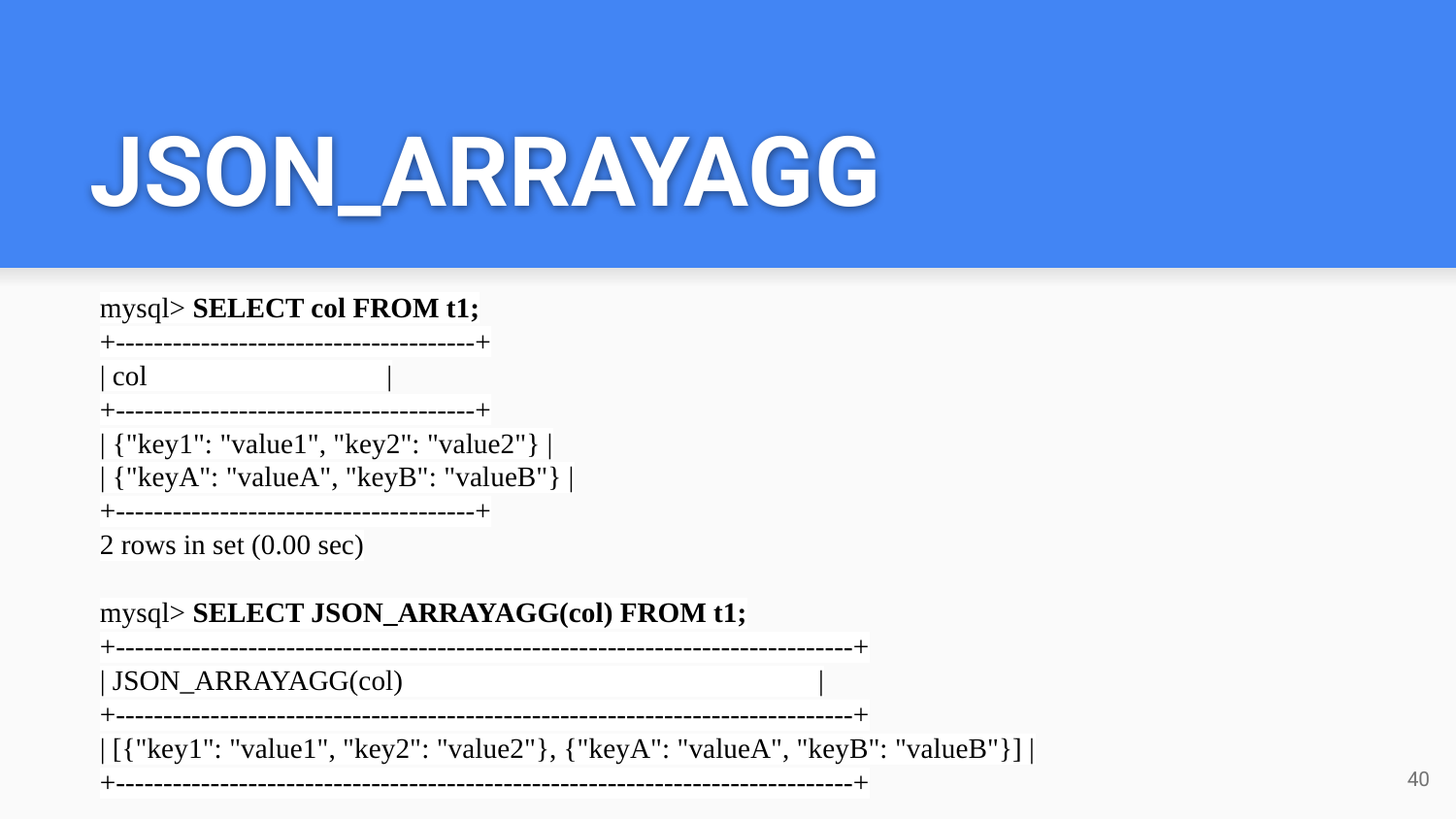

# JSON_ARRAYAGG
mysql> SELECT col FROM t1;
+--------------------------------------+
| col                                  |
+--------------------------------------+
| {"key1": "value1", "key2": "value2"} |
| {"keyA": "valueA", "keyB": "valueB"} |
+--------------------------------------+
2 rows in set (0.00 sec)
mysql> SELECT JSON_ARRAYAGG(col) FROM t1;
+------------------------------------------------------------------------------+
| JSON_ARRAYAGG(col)                                                           |
+------------------------------------------------------------------------------+
| [{"key1": "value1", "key2": "value2"}, {"keyA": "valueA", "keyB": "valueB"}] |
+------------------------------------------------------------------------------+
40